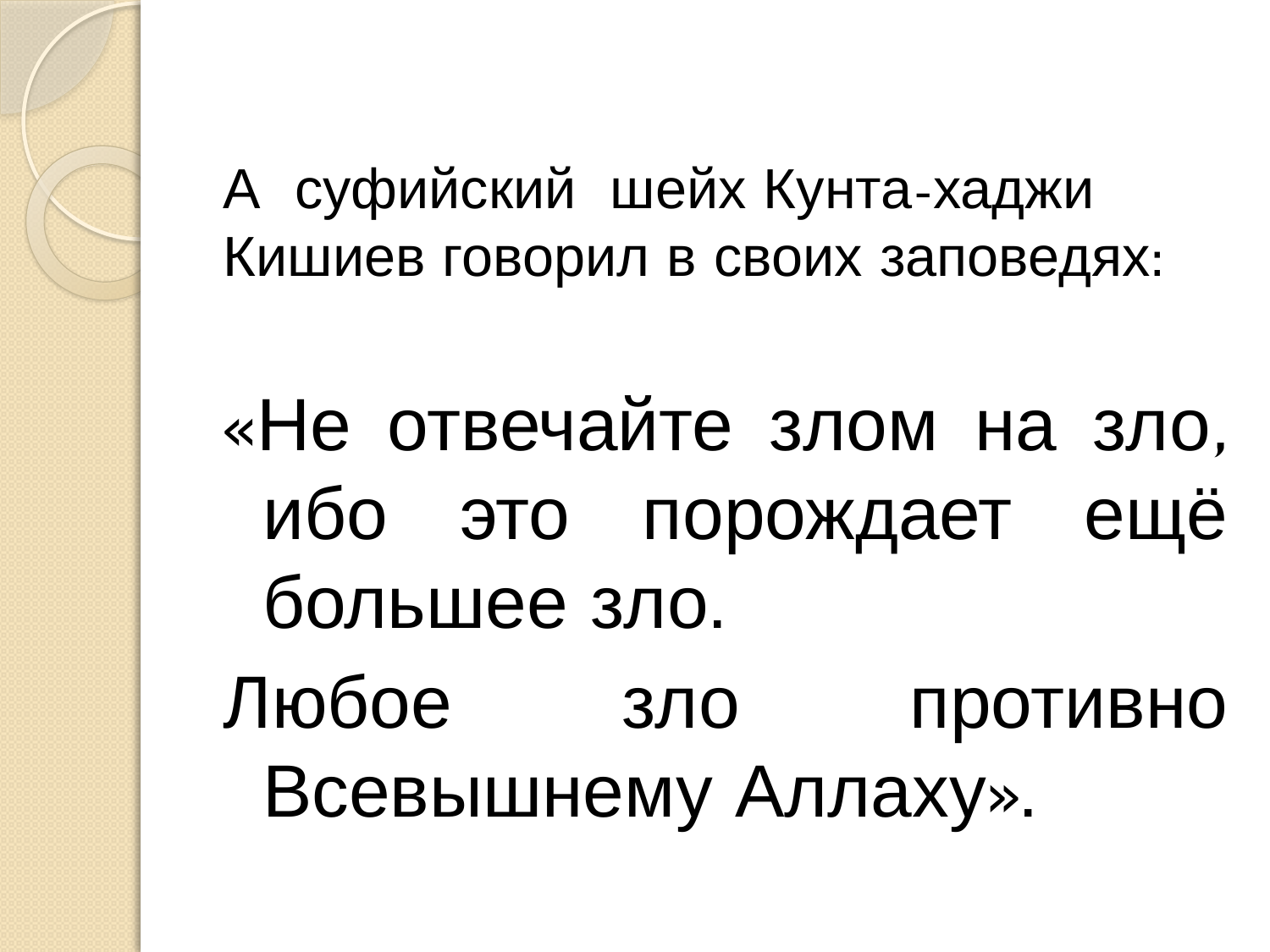

#
А  суфийский  шейх Кунта-хаджи Кишиев говорил в своих заповедях:

«Не отвечайте злом на зло, ибо это порождает ещё большее зло.
Любое зло противно Всевышнему Аллаху».